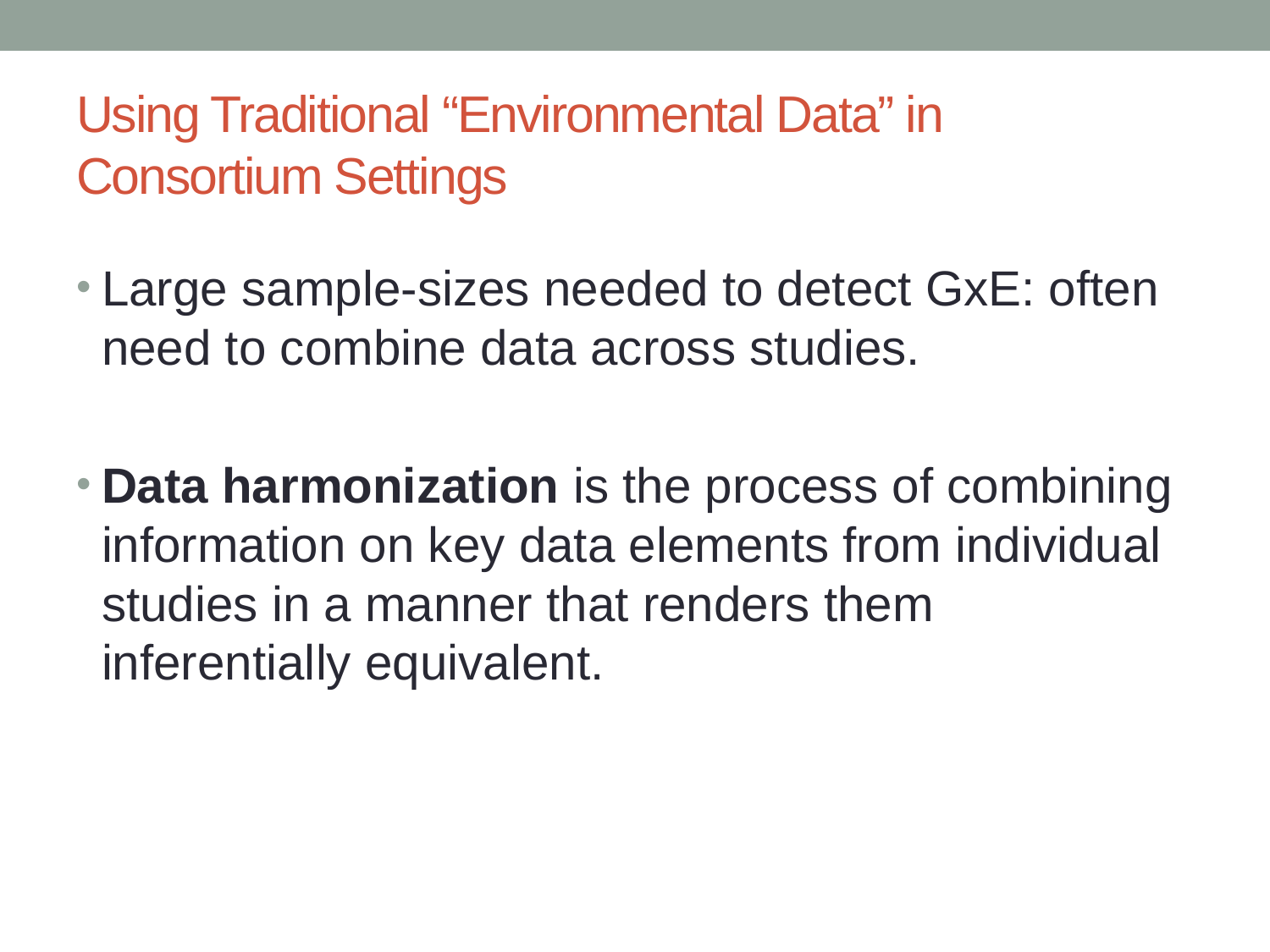

# Using Traditional “Environmental Data” in Consortium Settings
Large sample-sizes needed to detect GxE: often need to combine data across studies.

Data harmonization is the process of combining information on key data elements from individual studies in a manner that renders them inferentially equivalent.